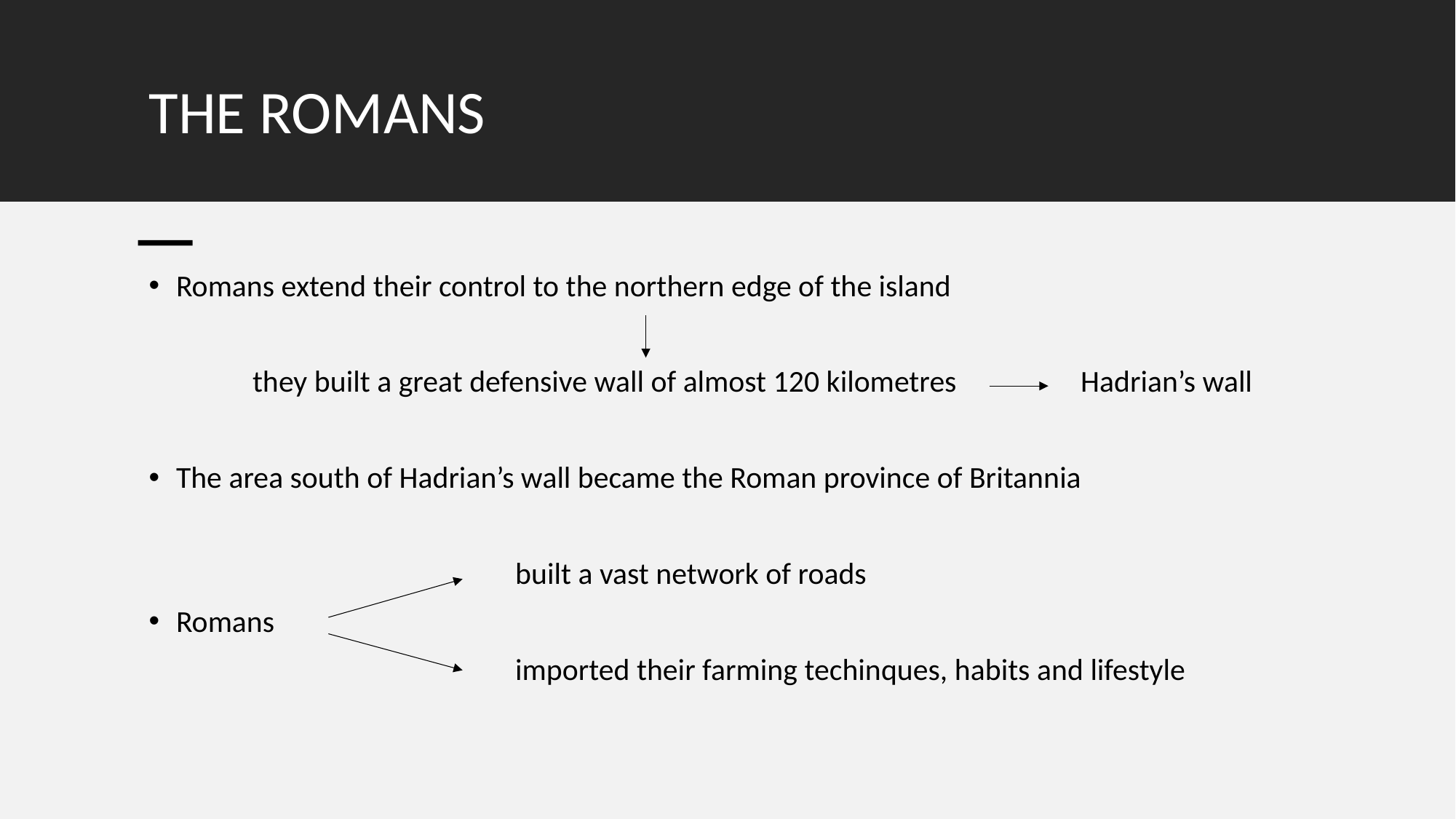

# THE ROMANS

Romans extend their control to the northern edge of the island

               they built a great defensive wall of almost 120 kilometres                  Hadrian’s wall

The area south of Hadrian’s wall became the Roman province of Britannia

                                                     built a vast network of roads
Romans
                                                     imported their farming techinques, habits and lifestyle